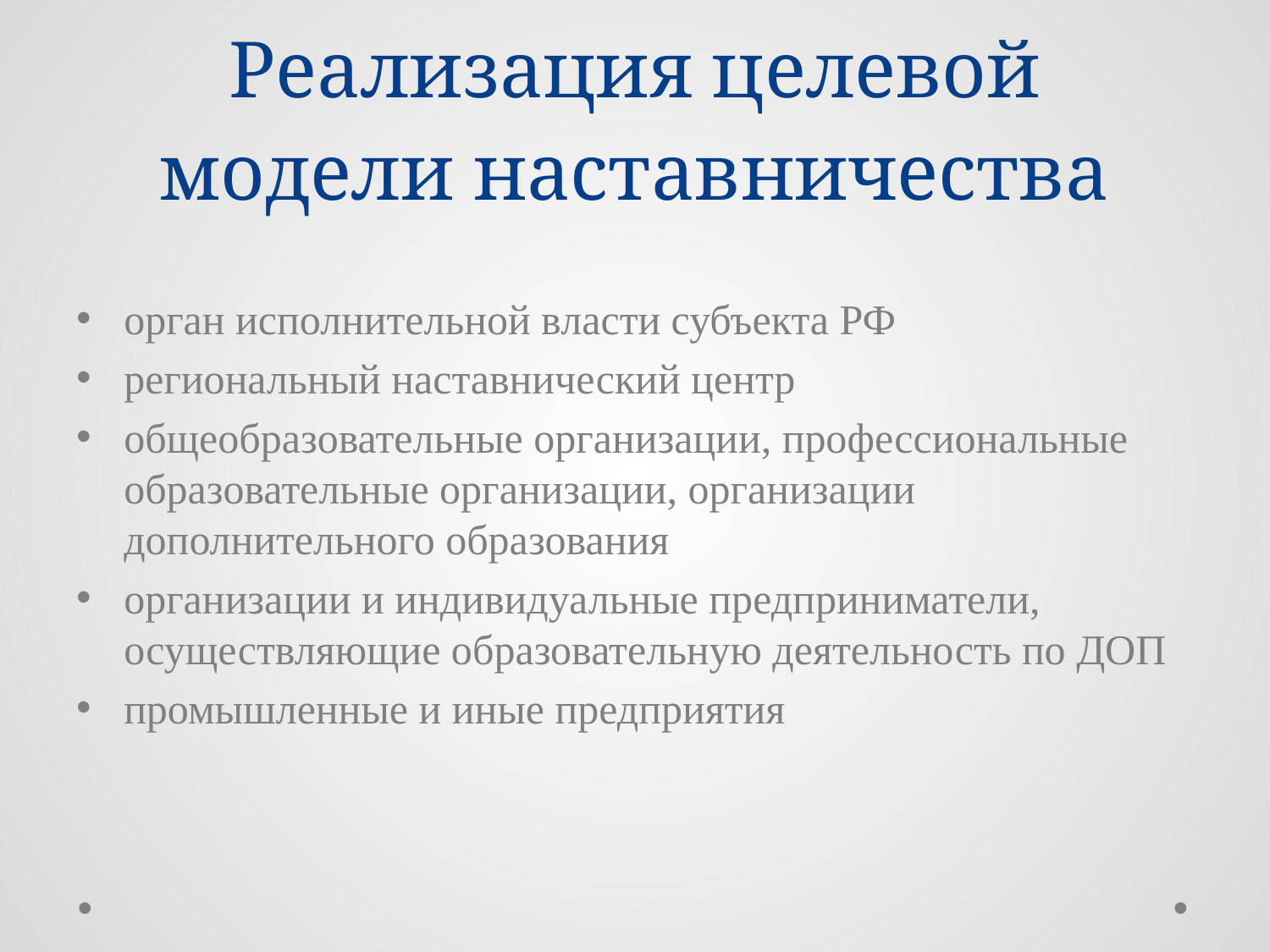

# Реализация целевой модели наставничества
орган исполнительной власти субъекта РФ
региональный наставнический центр
общеобразовательные организации, профессиональные образовательные организации, организации дополнительного образования
организации и индивидуальные предприниматели, осуществляющие образовательную деятельность по ДОП
промышленные и иные предприятия